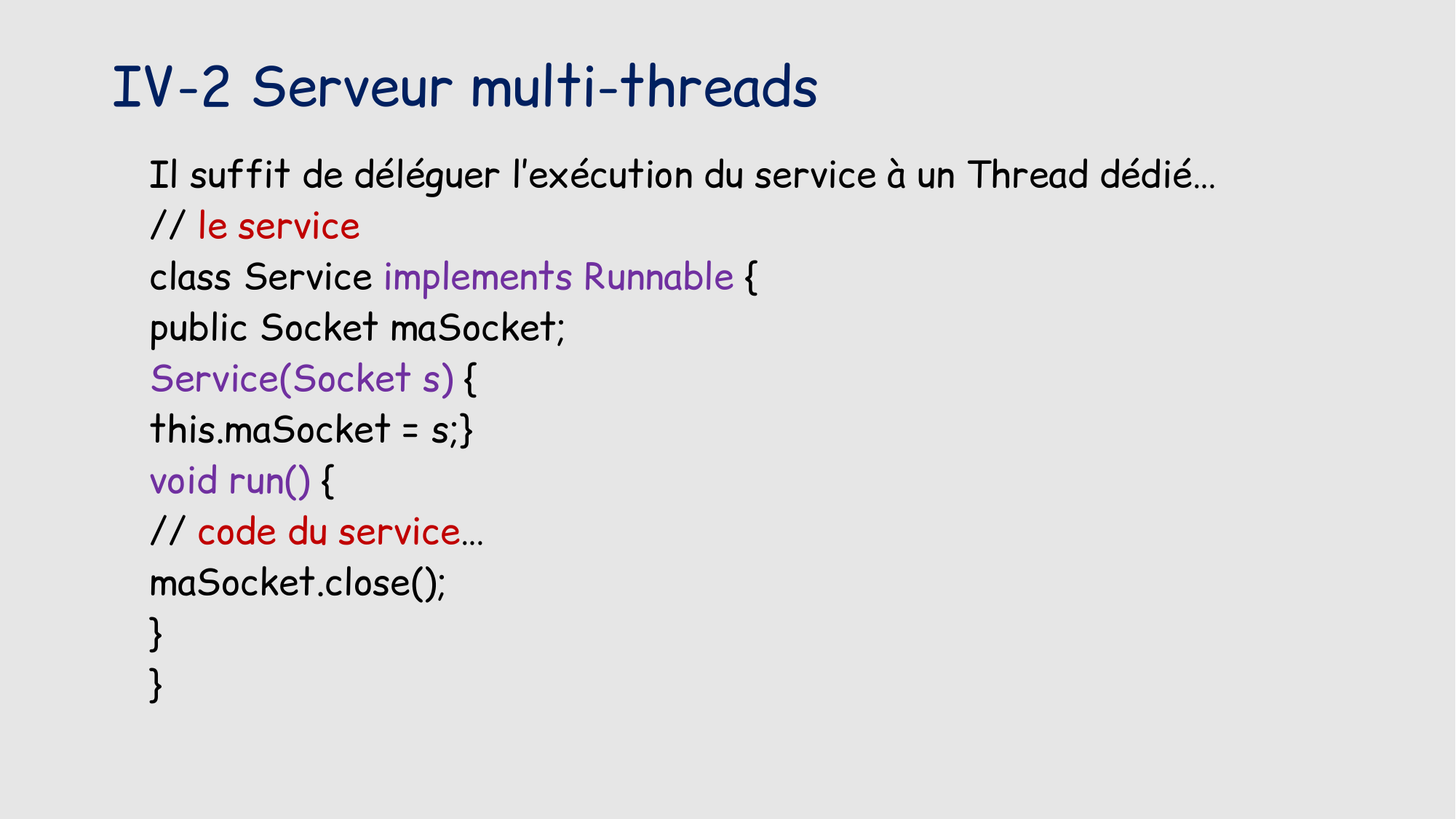

# IV-2 Serveur multi-threads
Il suffit de déléguer l’exécution du service à un Thread dédié…
// le service
class Service implements Runnable {
public Socket maSocket;
Service(Socket s) {
this.maSocket = s;}
void run() {
// code du service…
maSocket.close();
}
}